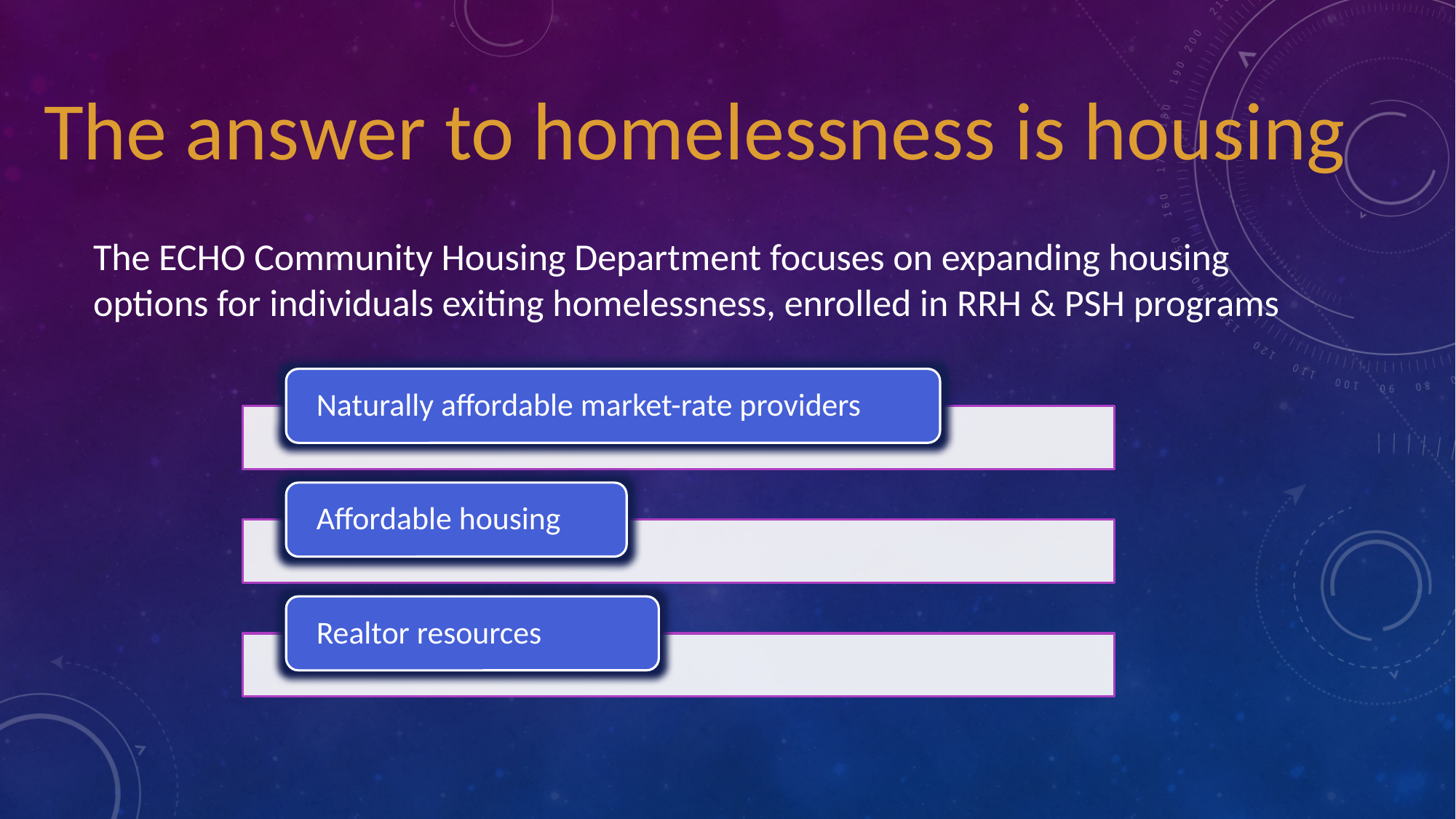

The answer to homelessness is housing
The ECHO Community Housing Department focuses on expanding housing options for individuals exiting homelessness, enrolled in RRH & PSH programs
Naturally affordable market-rate providers
Affordable housing
Realtor resources